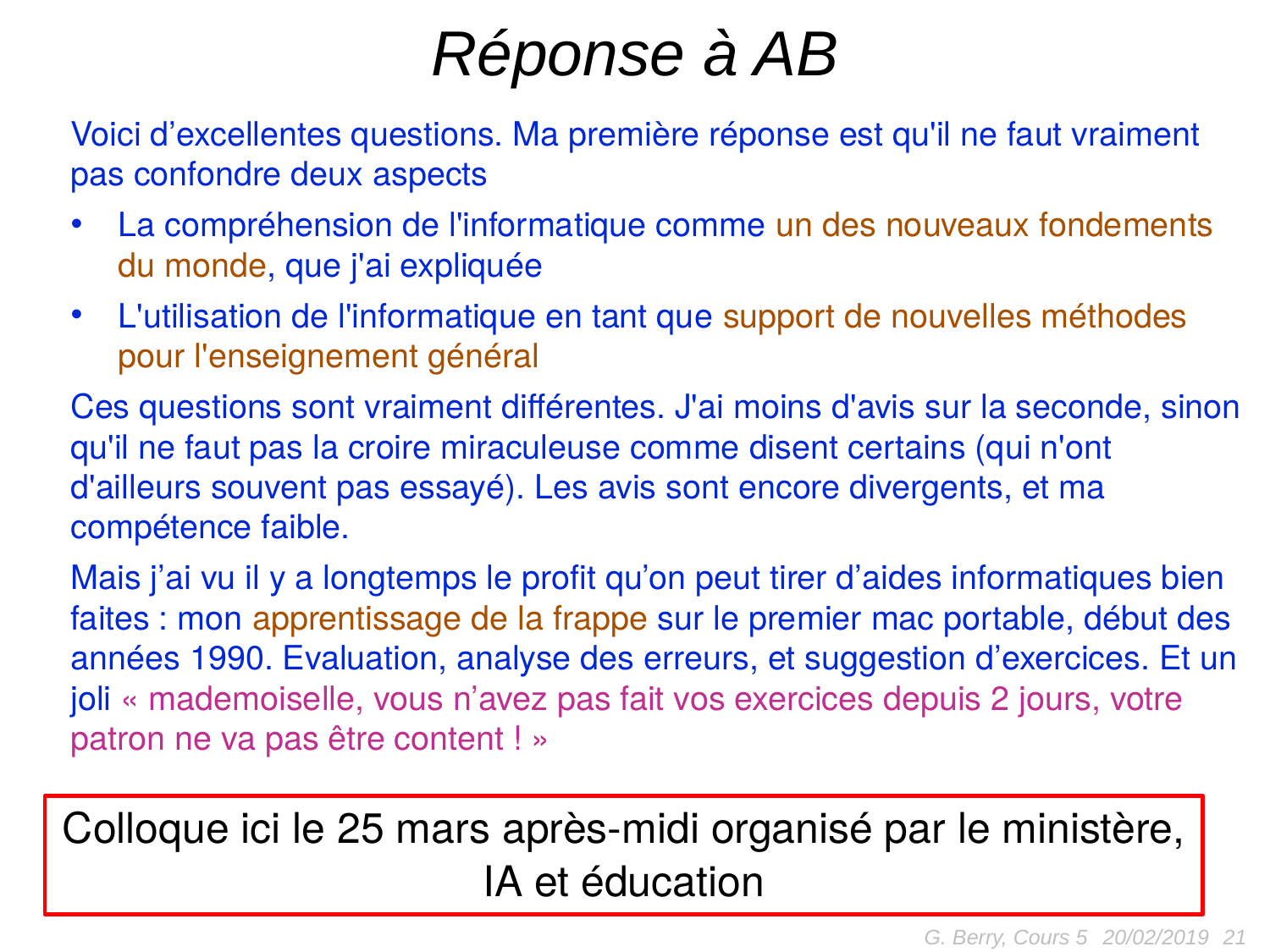

# Réponse à AB
Voici d’excellentes questions. Ma première réponse est qu'il ne faut vraiment pas confondre deux aspects
La compréhension de l'informatique comme un des nouveaux fondements du monde, que j'ai expliquée
L'utilisation de l'informatique en tant que support de nouvelles méthodes pour l'enseignement général
Ces questions sont vraiment différentes. J'ai moins d'avis sur la seconde, sinon qu'il ne faut pas la croire miraculeuse comme disent certains (qui n'ont d'ailleurs souvent pas essayé). Les avis sont encore divergents, et ma compétence faible.
Mais j’ai vu il y a longtemps le profit qu’on peut tirer d’aides informatiques bien faites : mon apprentissage de la frappe sur le premier mac portable, début des années 1990. Evaluation, analyse des erreurs, et suggestion d’exercices. Et un joli « mademoiselle, vous n’avez pas fait vos exercices depuis 2 jours, votre patron ne va pas être content ! »
Colloque ici le 25 mars après-midi organisé par le ministère,
IA et éducation
G. Berry, Cours 5
21
20/02/2019